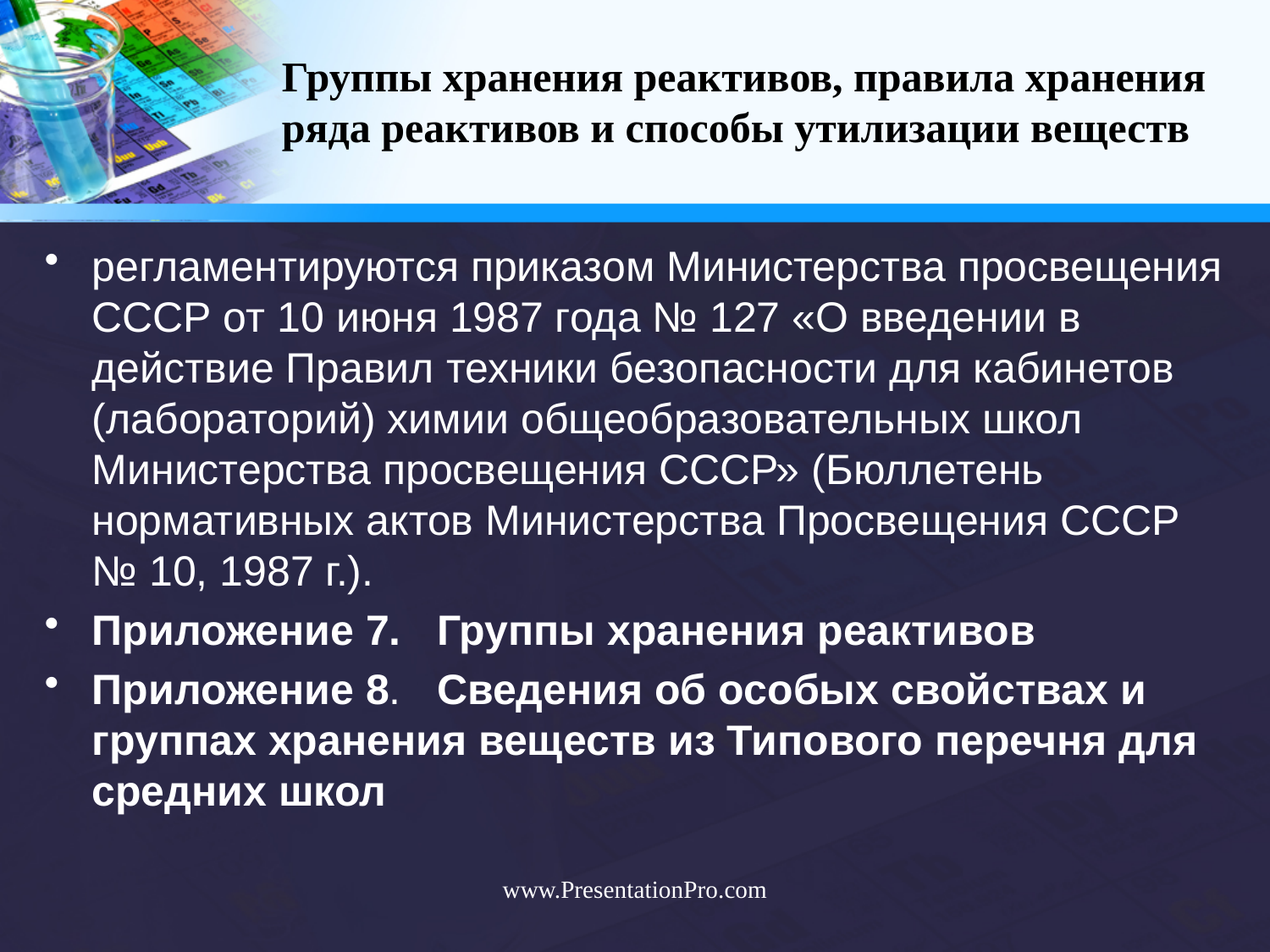

# Группы хранения реактивов, правила хранения ряда реактивов и способы утилизации веществ
регламентируются приказом Министерства просвещения СССР от 10 июня 1987 года № 127 «О введении в действие Правил техники безопасности для кабинетов (лабораторий) химии общеобразовательных школ Министерства просвещения СССР» (Бюллетень нормативных актов Министерства Просвещения СССР № 10, 1987 г.).
Приложение 7.   Группы хранения реактивов
Приложение 8.   Сведения об особых свойствах и группах хранения веществ из Типового перечня для средних школ

www.PresentationPro.com